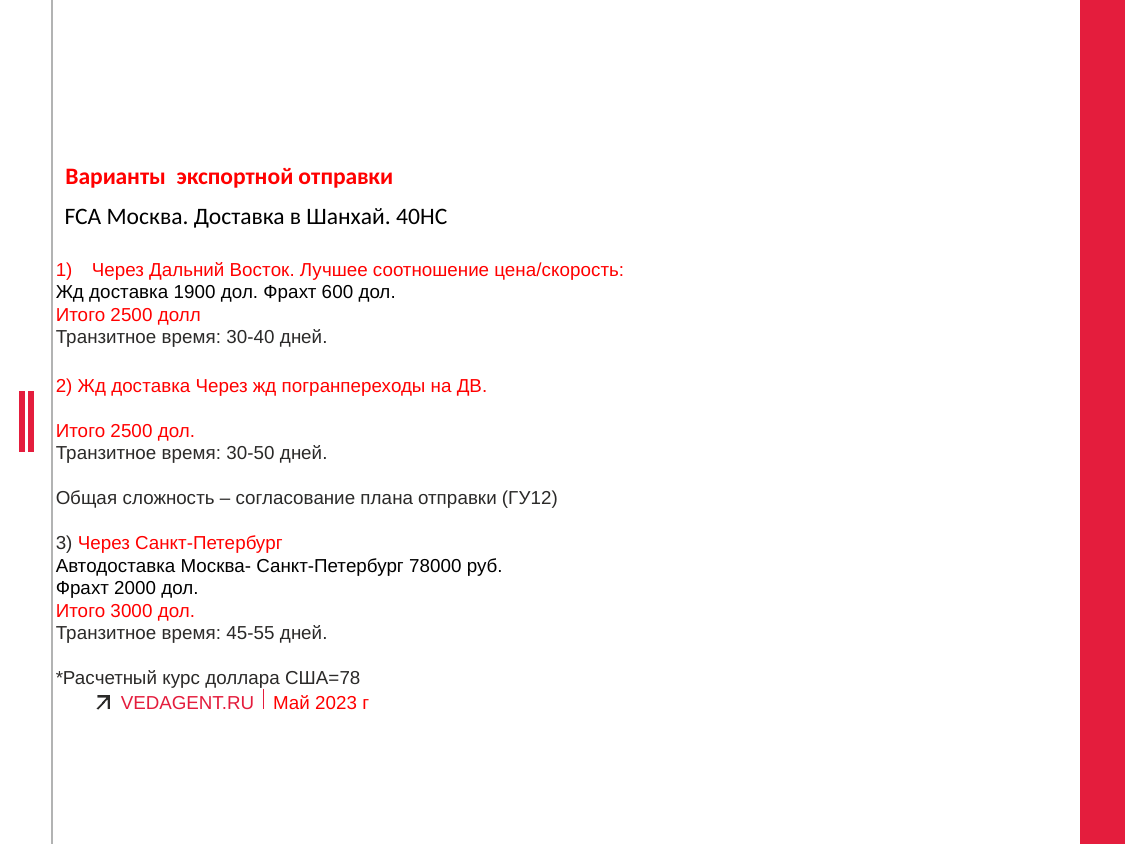

Варианты  экспортной отправки
FСА Москва. Доставка в Шанхай. 40HC

Через Дальний Восток. Лучшее соотношение цена/скорость:
Жд доставка 1900 дол. Фрахт 600 дол.
Итого 2500 долл
Транзитное время: 30-40 дней.

2) Жд доставка Через жд погранпереходы на ДВ.

Итого 2500 дол.
Транзитное время: 30-50 дней.

Общая сложность – согласование плана отправки (ГУ12)

3) Через Санкт-Петербург
Автодоставка Москва- Санкт-Петербург 78000 руб.
Фрахт 2000 дол.
Итого 3000 дол.
Транзитное время: 45-55 дней.

*Расчетный курс доллара США=78
#
VEDAGENT.RU
Май 2023 г